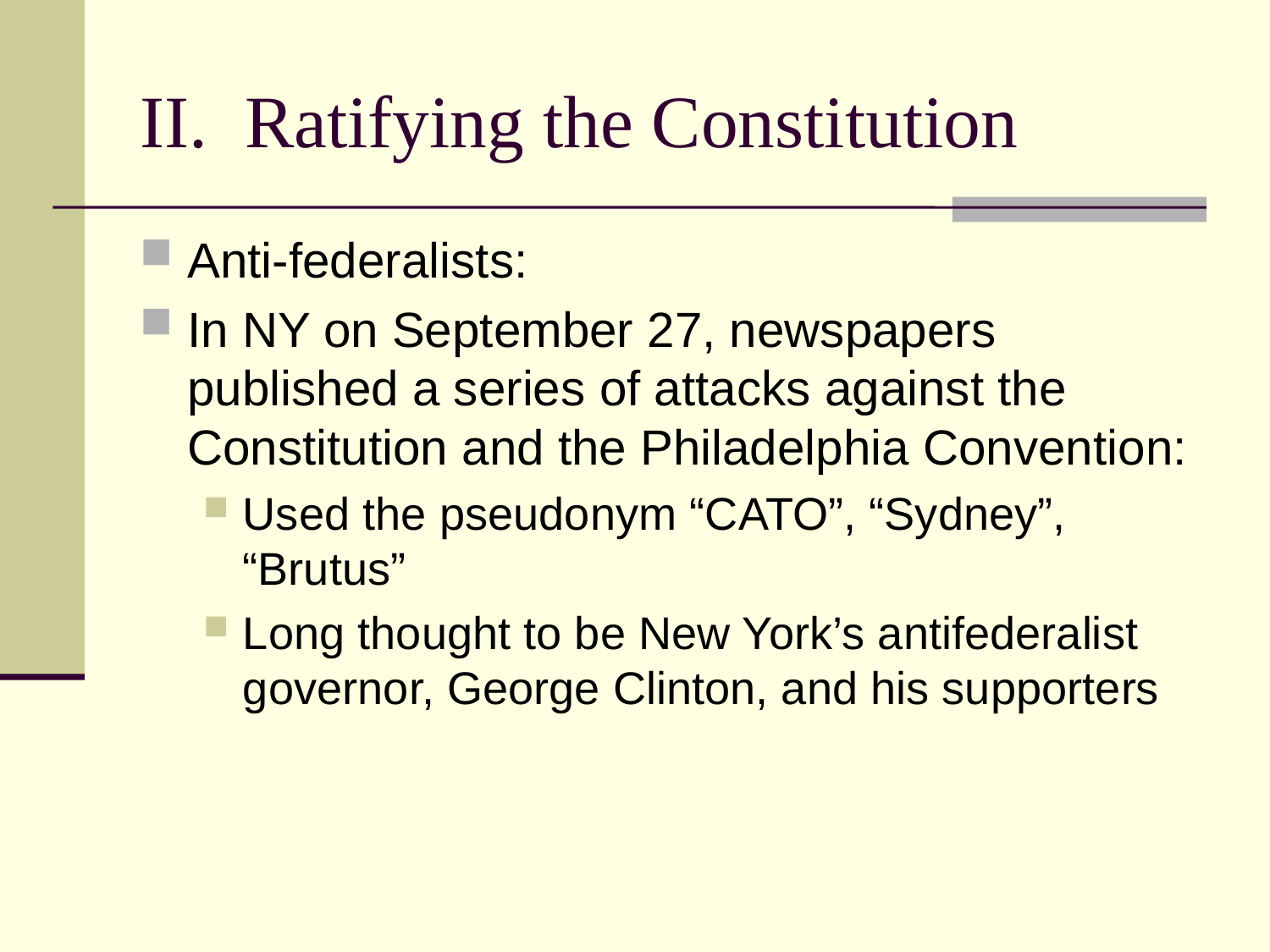

# II.  Ratifying the Constitution
Anti-federalists:
In NY on September 27, newspapers published a series of attacks against the Constitution and the Philadelphia Convention:
Used the pseudonym “CATO”, “Sydney”, “Brutus”
Long thought to be New York’s antifederalist governor, George Clinton, and his supporters